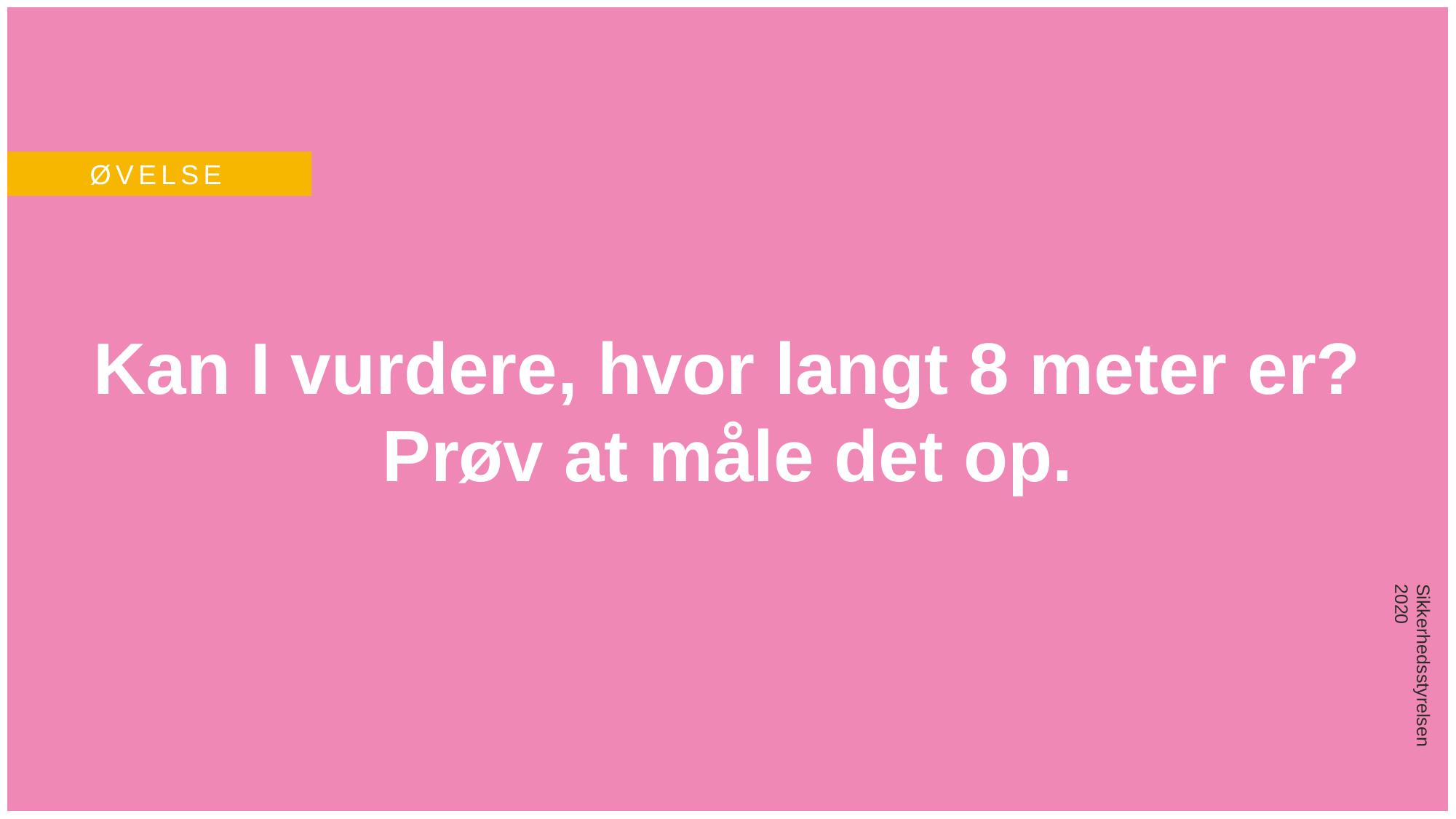

ØVELSE
Kan I vurdere, hvor langt 8 meter er? Prøv at måle det op.
Sikkerhedsstyrelsen 2020